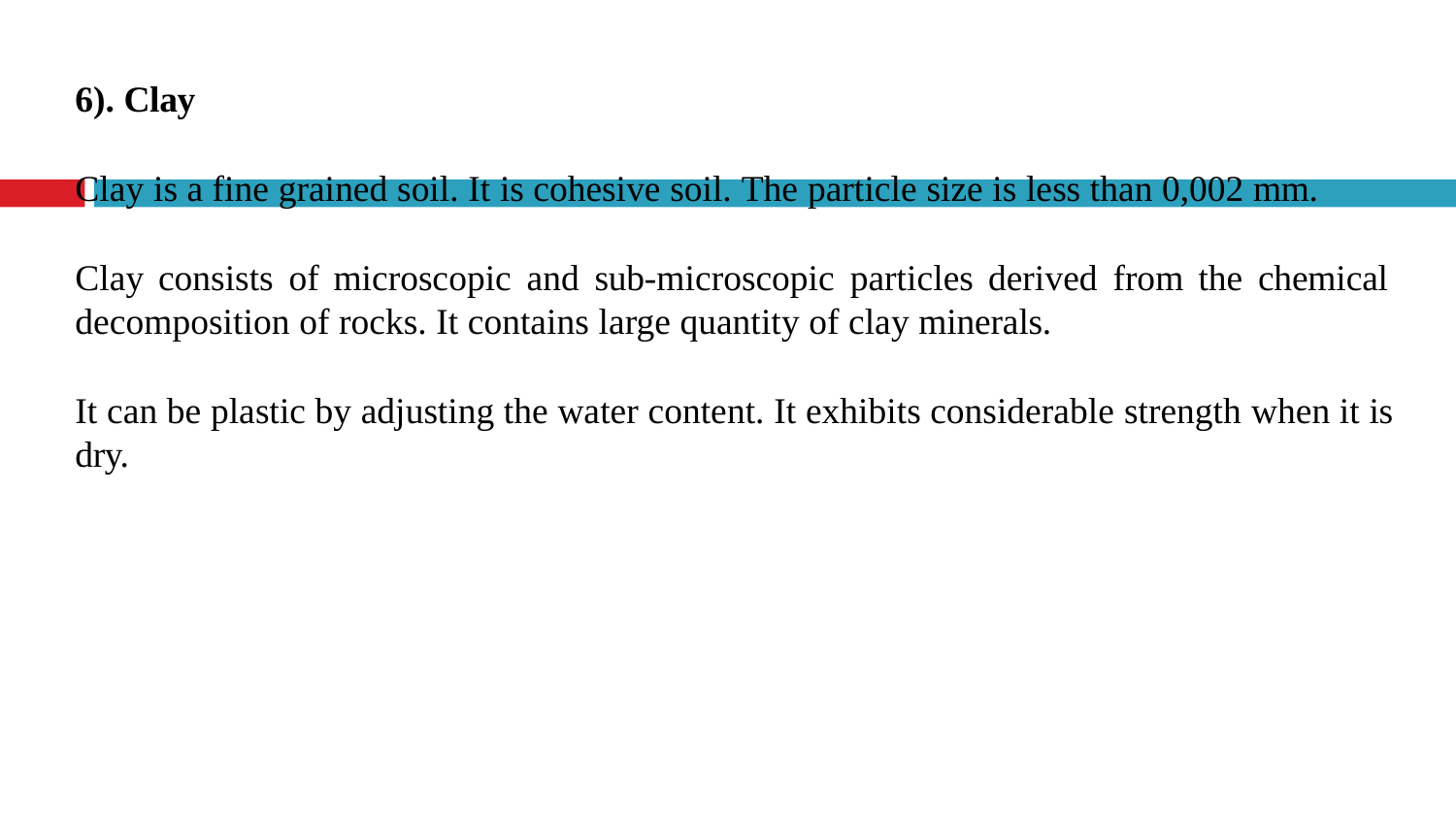

6). Clay

Clay is a fine grained soil. It is cohesive soil. The particle size is less than 0,002 mm.

Clay consists of microscopic and sub-microscopic particles derived from the chemical
decomposition of rocks. It contains large quantity of clay minerals.

It can be plastic by adjusting the water content. It exhibits considerable strength when it is dry.